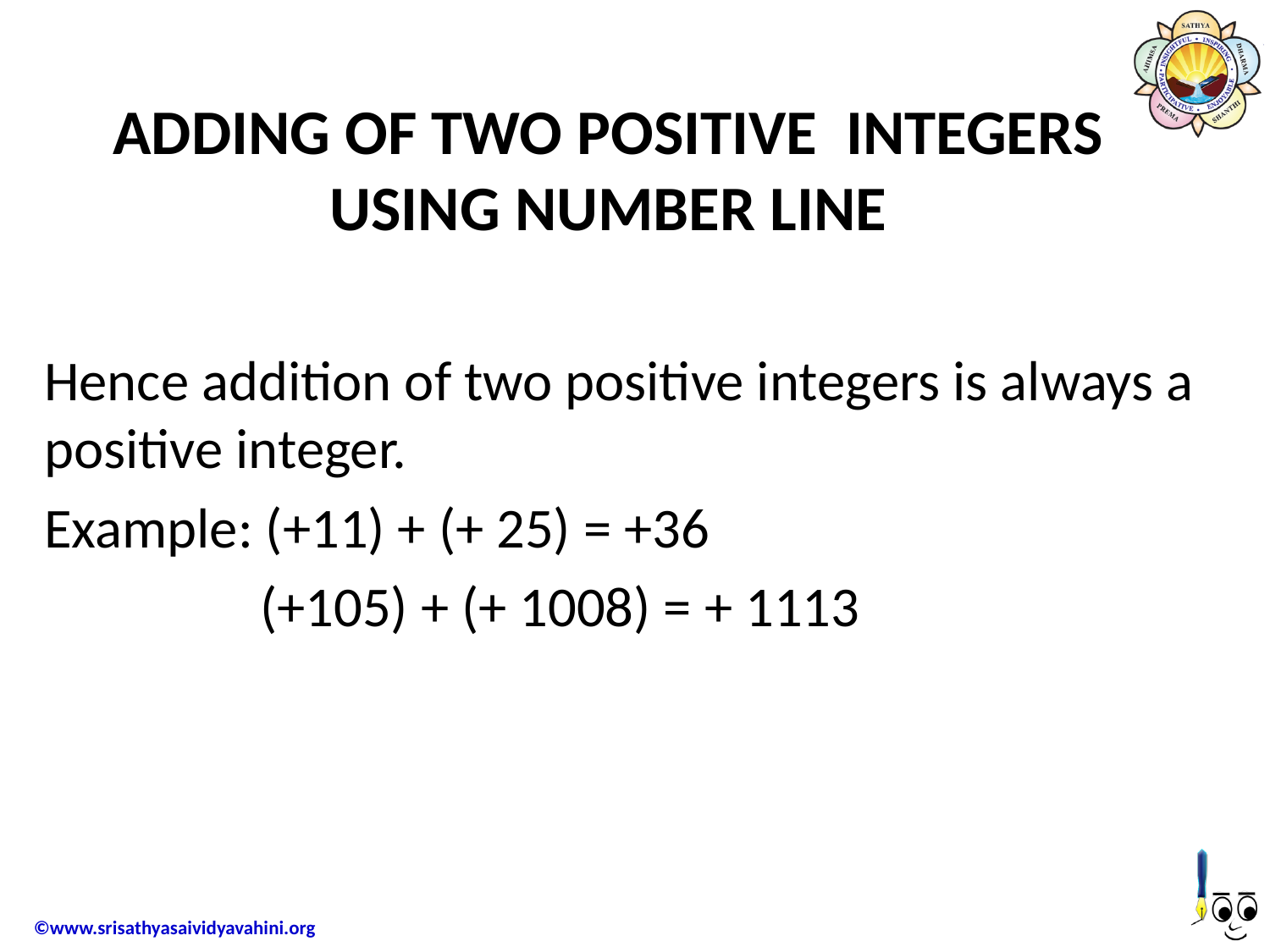

# ADDING OF TWO POSITIVE  INTEGERS USING NUMBER LINE
Hence addition of two positive integers is always a positive integer.
Example: (+11) + (+ 25) = +36
                 (+105) + (+ 1008) = + 1113